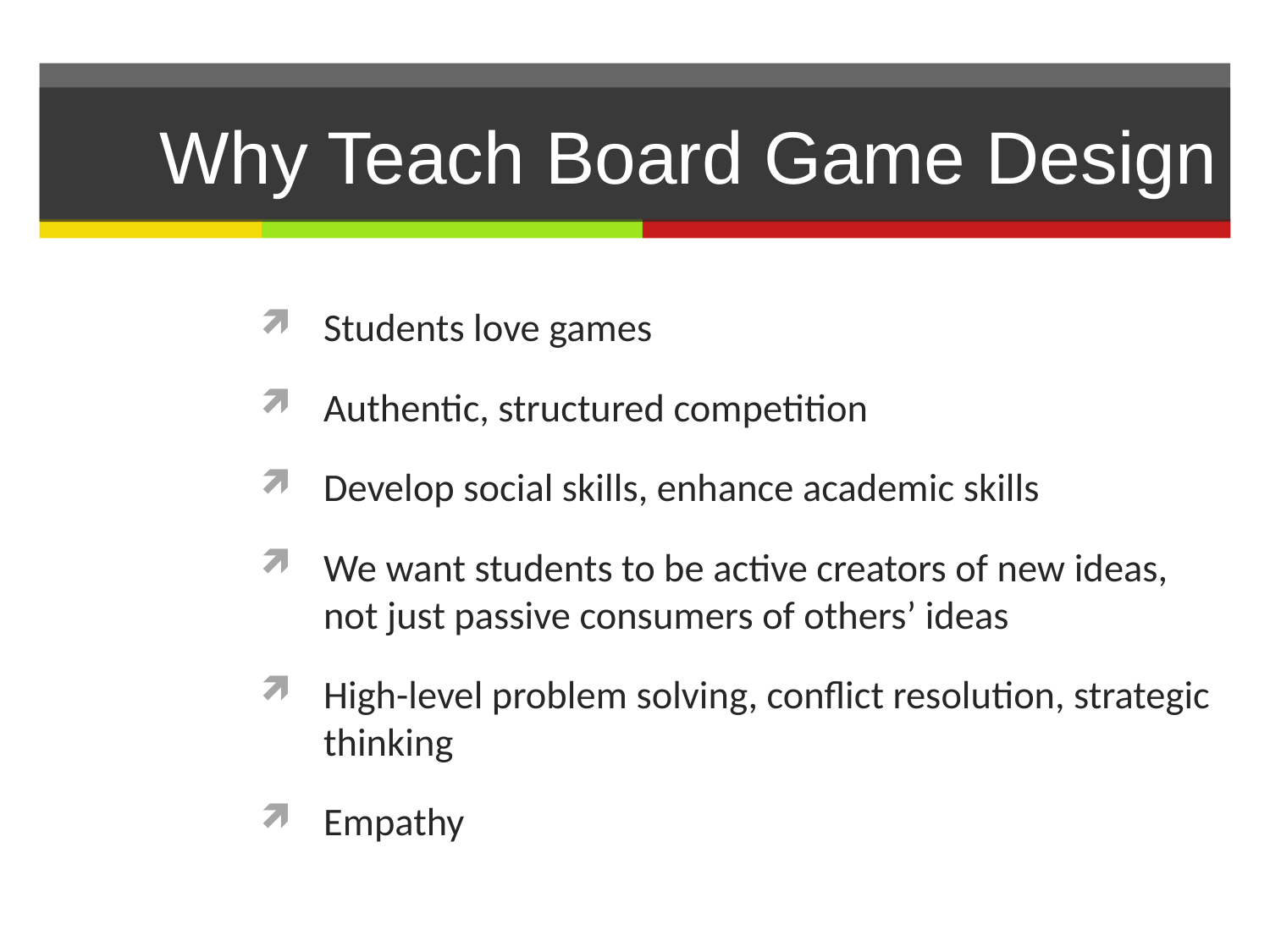

# Why Teach Board Game Design
Students love games
Authentic, structured competition
Develop social skills, enhance academic skills
We want students to be active creators of new ideas, not just passive consumers of others’ ideas
High-level problem solving, conflict resolution, strategic thinking
Empathy